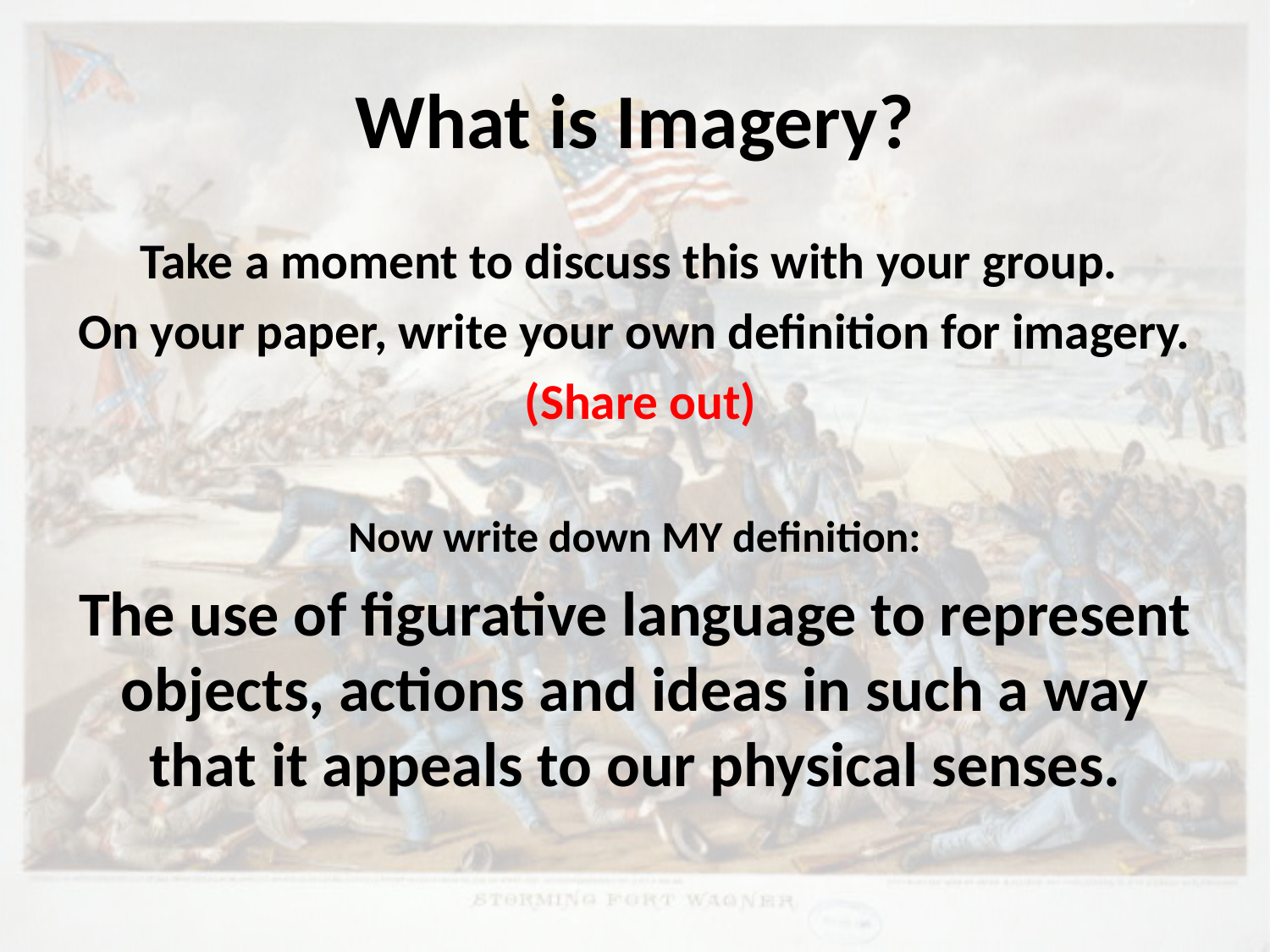

# What is Imagery?
Take a moment to discuss this with your group.
On your paper, write your own definition for imagery.
 (Share out)

Now write down MY definition:
The use of figurative language to represent objects, actions and ideas in such a way that it appeals to our physical senses.